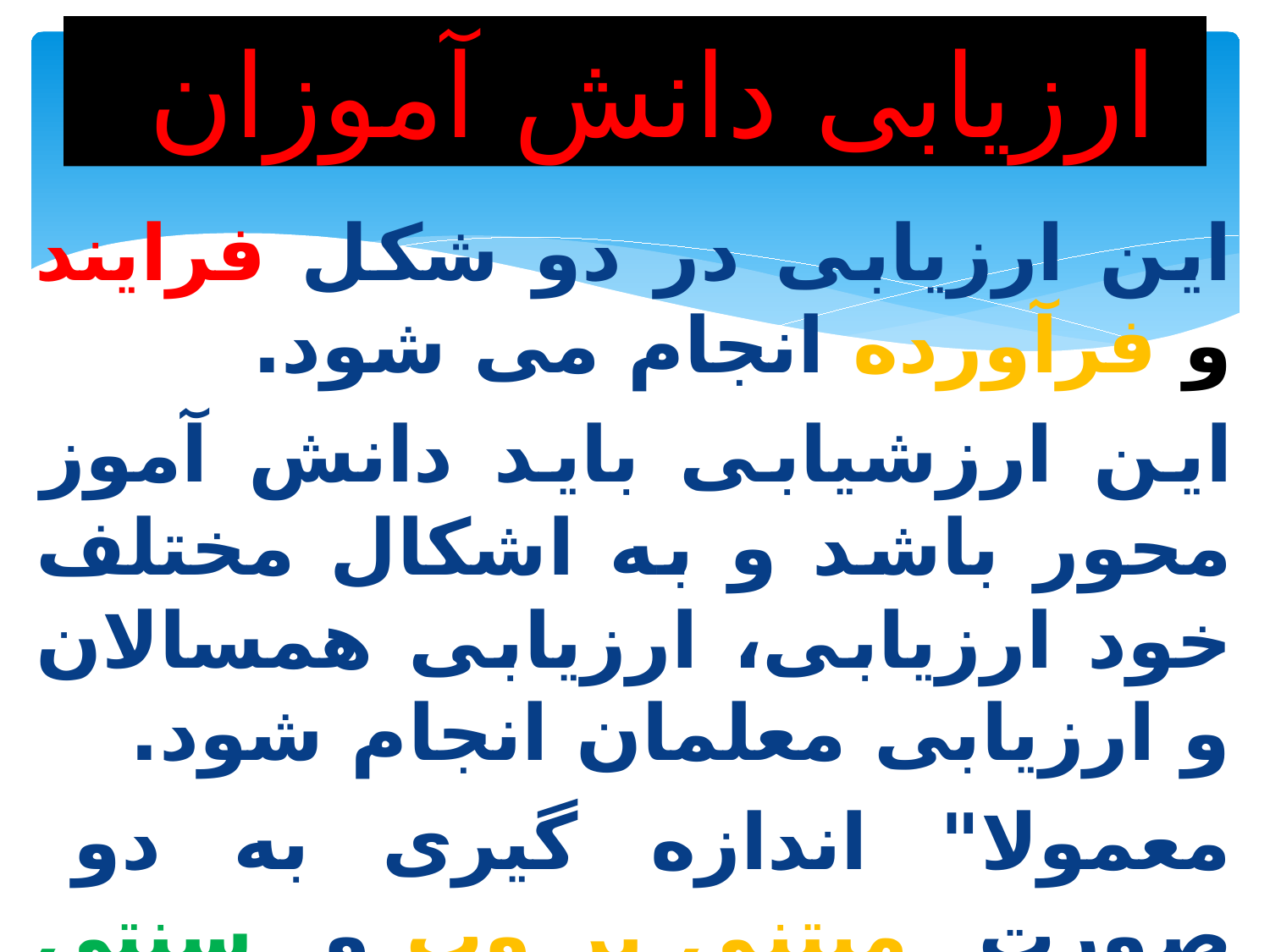

# ارزیابی دانش آموزان
این ارزیابی در دو شکل فرایند و فرآورده انجام می شود.
این ارزشیابی باید دانش آموز محور باشد و به اشکال مختلف خود ارزیابی، ارزیابی همسالان و ارزیابی معلمان انجام شود.
معمولا" اندازه گیری به دو صورت  مبتنی بر وب و  سنتی انجام می شود.